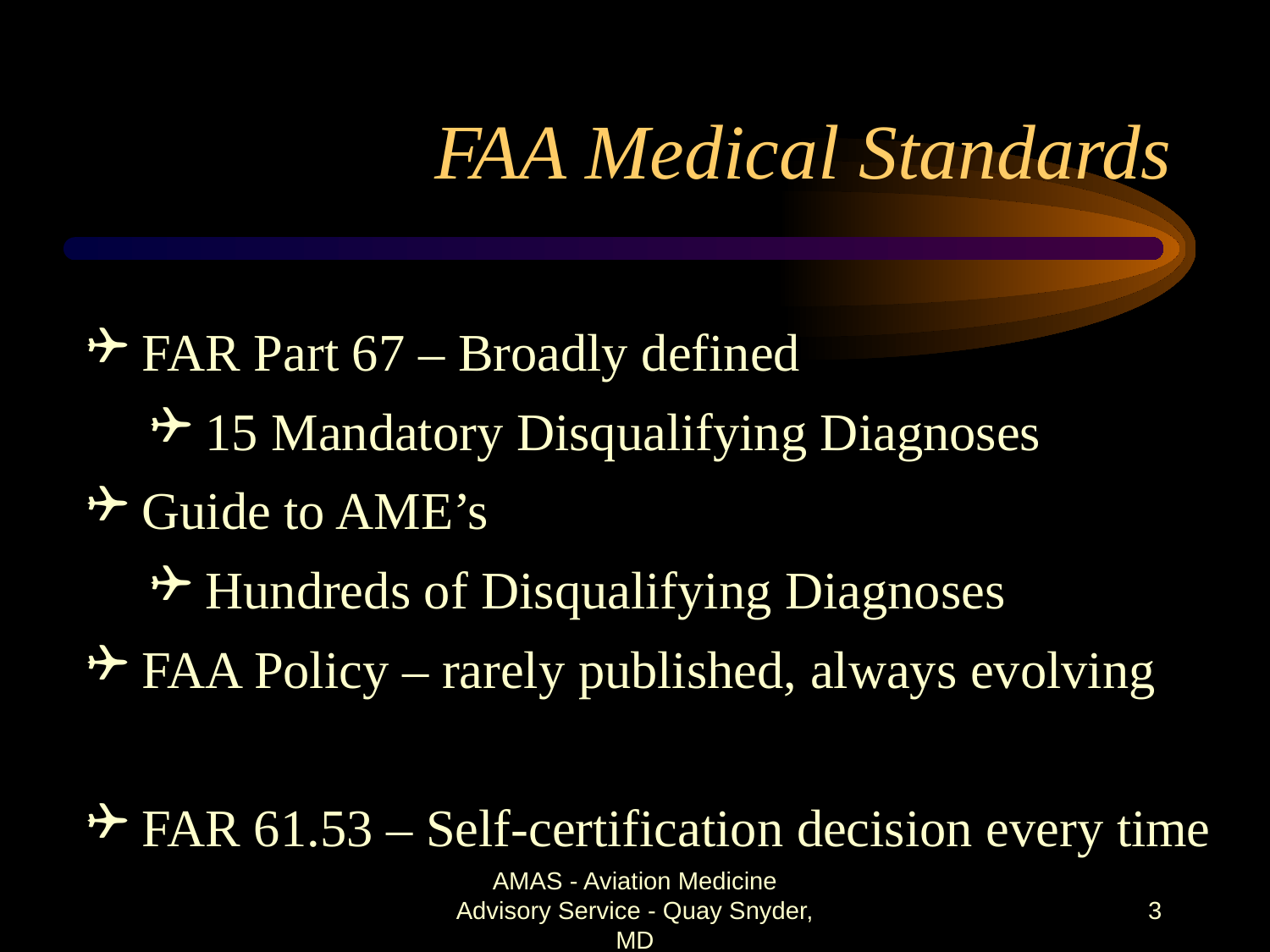

# FAA Medical Standards
 FAR Part 67 – Broadly defined
 15 Mandatory Disqualifying Diagnoses
 Guide to AME’s
 Hundreds of Disqualifying Diagnoses
 FAA Policy – rarely published, always evolving
 FAR 61.53 – Self-certification decision every time

AMAS - Aviation Medicine Advisory Service - Quay Snyder, MD
3